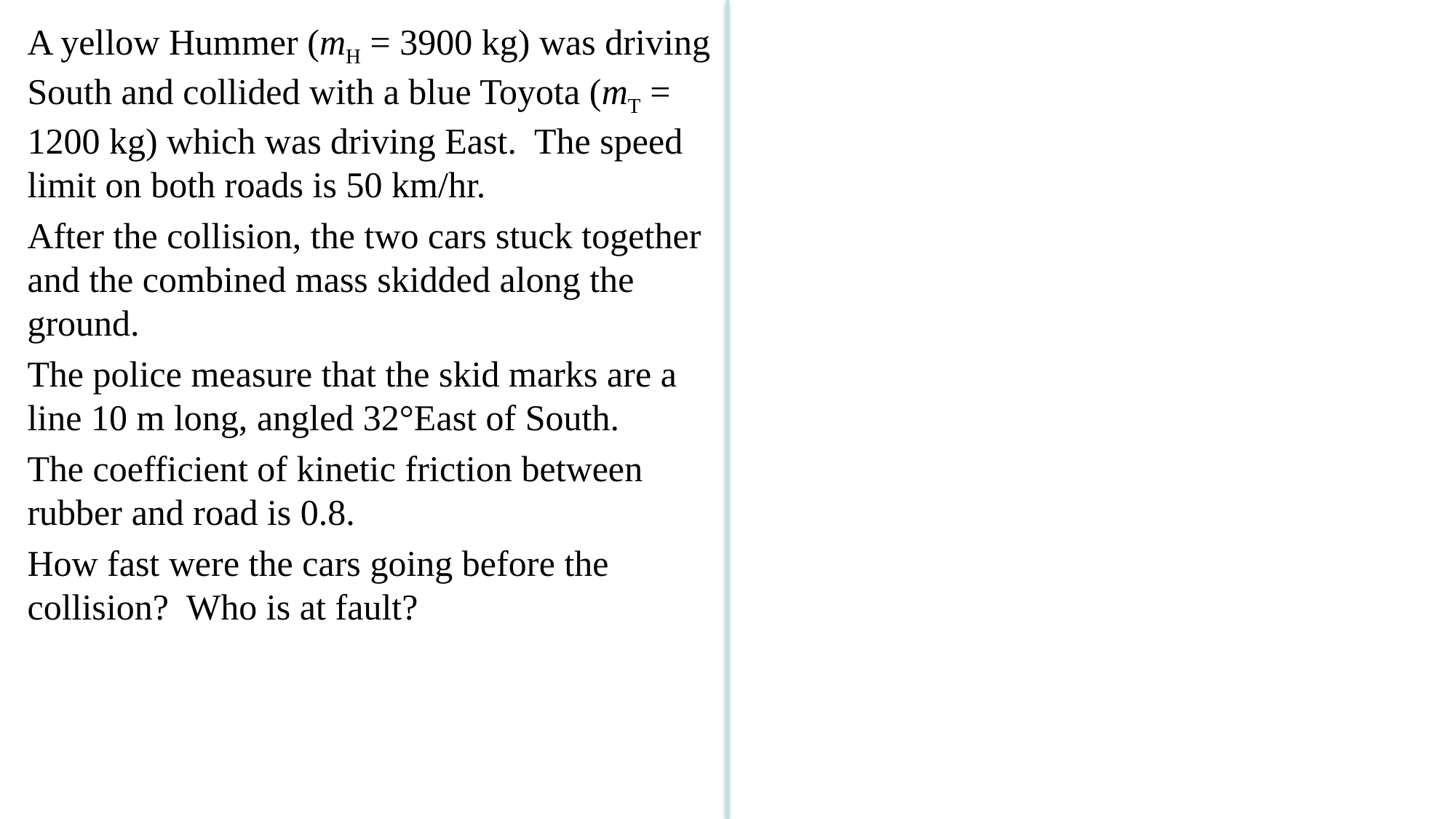

A yellow Hummer (mH = 3900 kg) was driving South and collided with a blue Toyota (mT = 1200 kg) which was driving East.  The speed limit on both roads is 50 km/hr.
After the collision, the two cars stuck together and the combined mass skidded along the ground.
The police measure that the skid marks are a line 10 m long, angled 32°East of South.
The coefficient of kinetic friction between rubber and road is 0.8.
How fast were the cars going before the collision?  Who is at fault?